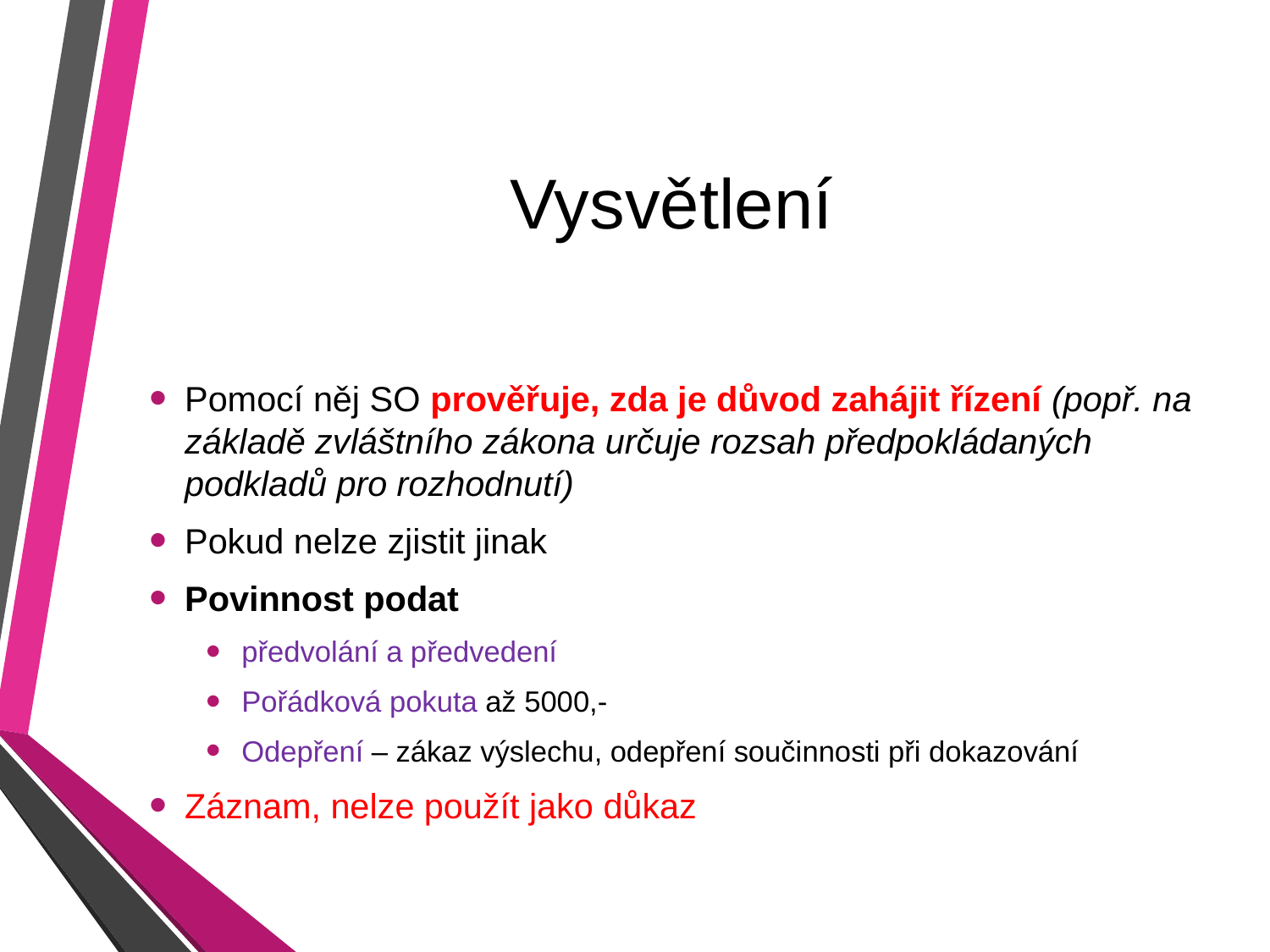

# Vysvětlení
Pomocí něj SO prověřuje, zda je důvod zahájit řízení (popř. na základě zvláštního zákona určuje rozsah předpokládaných podkladů pro rozhodnutí)
Pokud nelze zjistit jinak
Povinnost podat
předvolání a předvedení
Pořádková pokuta až 5000,-
Odepření – zákaz výslechu, odepření součinnosti při dokazování
Záznam, nelze použít jako důkaz